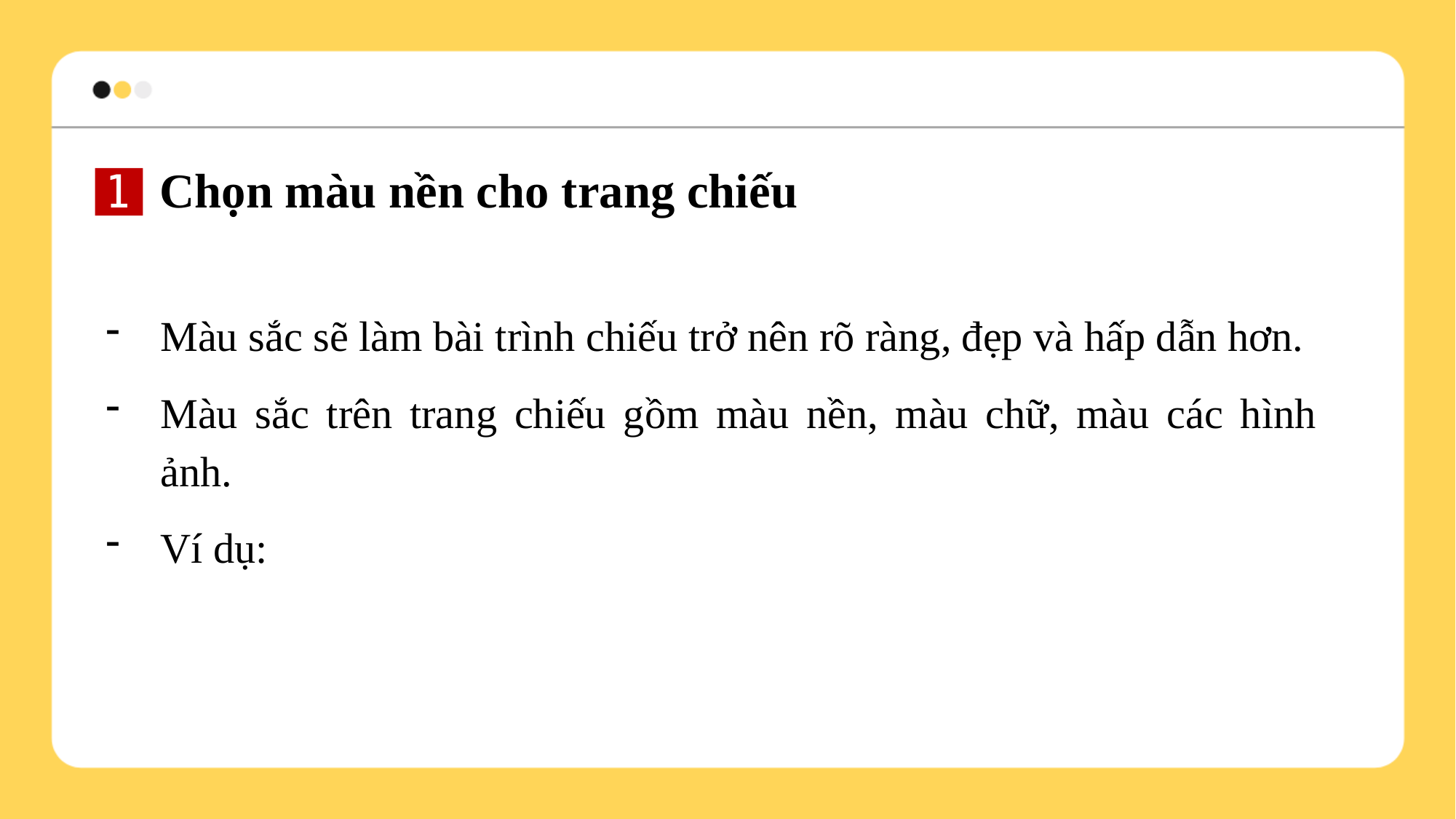

Chọn màu nền cho trang chiếu
1

Màu sắc sẽ làm bài trình chiếu trở nên rõ ràng, đẹp và hấp dẫn hơn.
Màu sắc trên trang chiếu gồm màu nền, màu chữ, màu các hình ảnh.
Ví dụ: